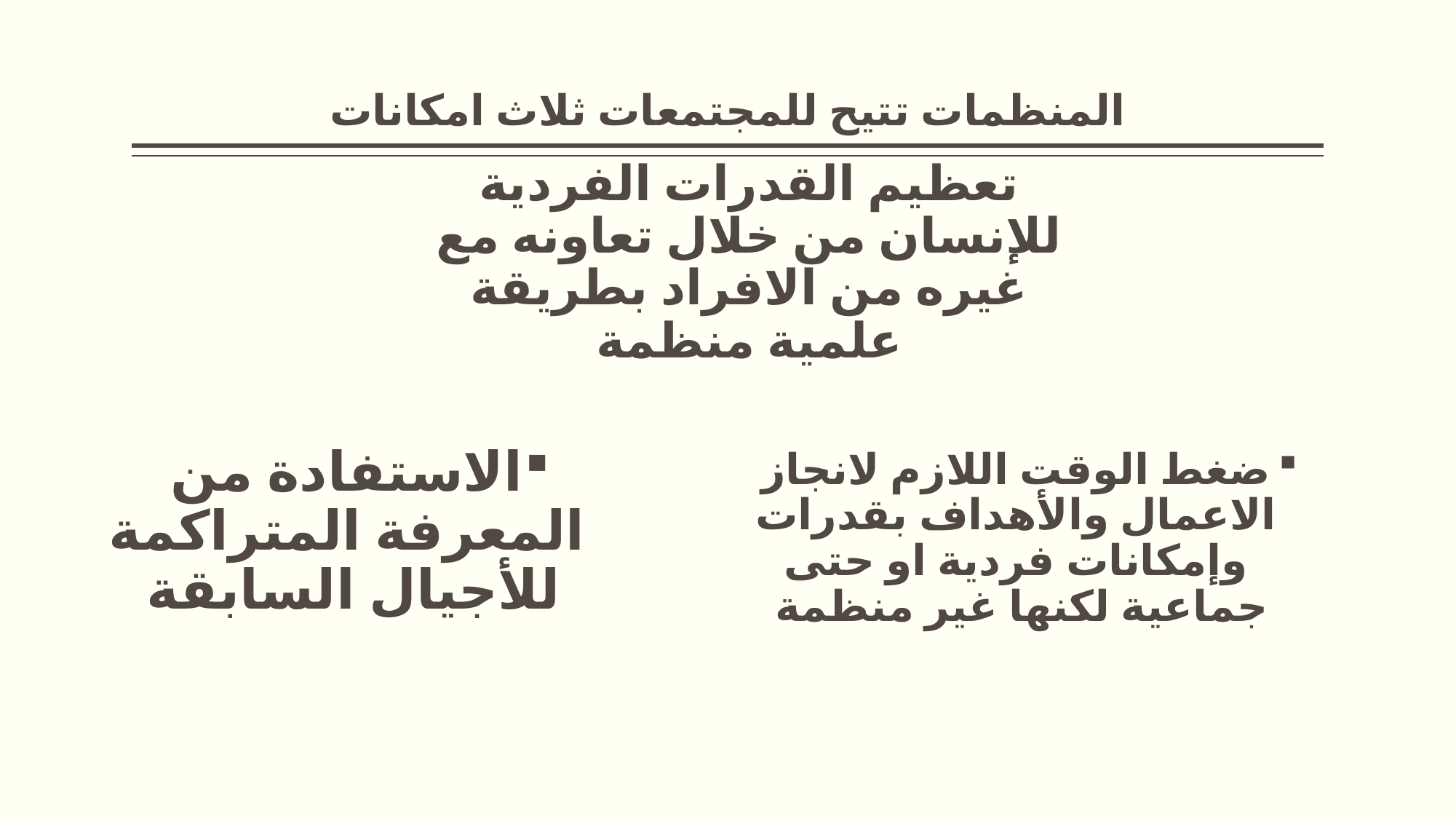

# المنظمات تتيح للمجتمعات ثلاث امكانات
تعظيم القدرات الفردية للإنسان من خلال تعاونه مع غيره من الافراد بطريقة علمية منظمة
الاستفادة من المعرفة المتراكمة للأجيال السابقة
ضغط الوقت اللازم لانجاز الاعمال والأهداف بقدرات وإمكانات فردية او حتى جماعية لكنها غير منظمة